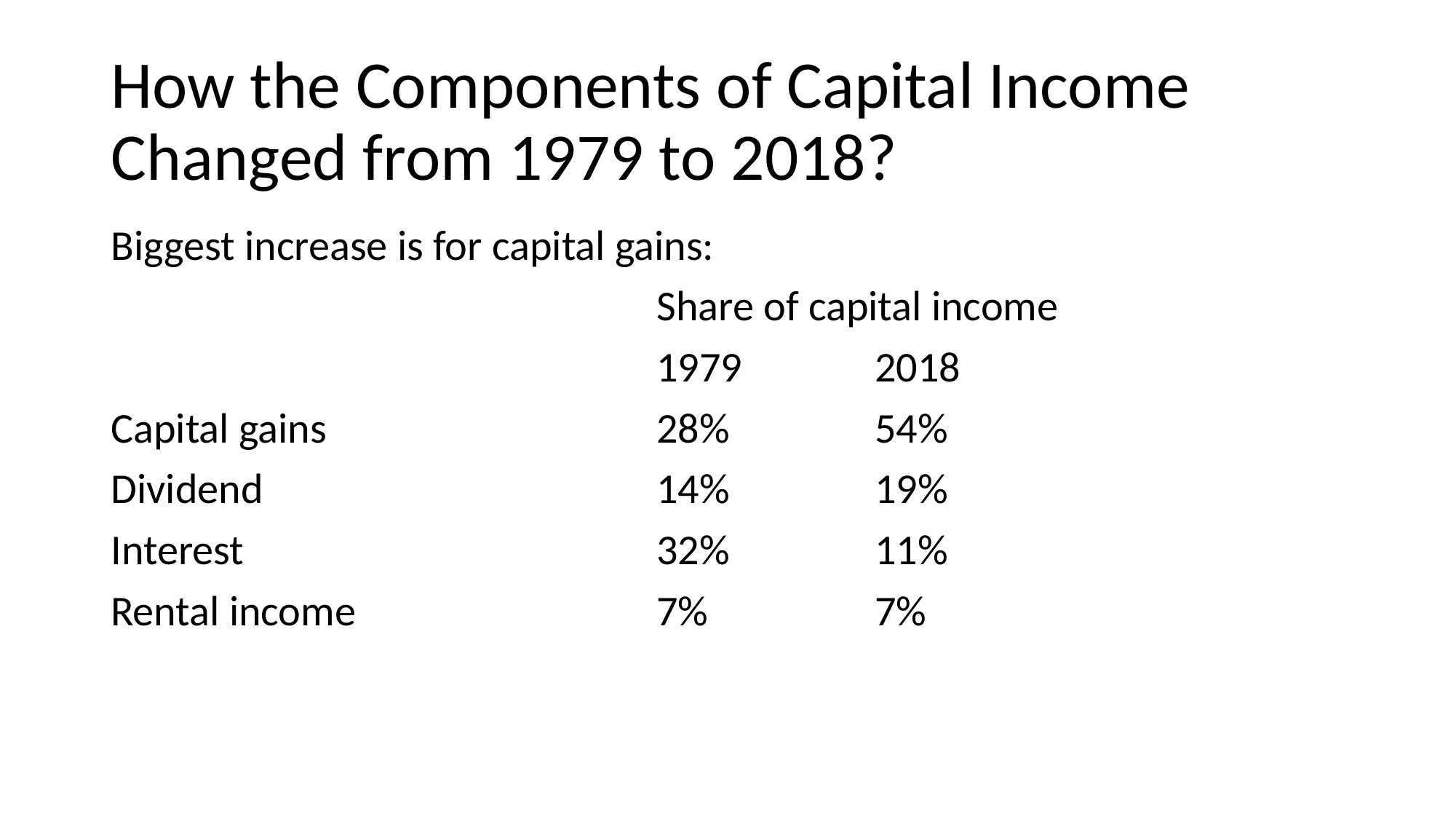

# How the Components of Capital Income Changed from 1979 to 2018?
Biggest increase is for capital gains:
					Share of capital income
					1979		2018
Capital gains				28%		54%
Dividend 				14%		19%
Interest 				32%		11%
Rental income			7%		7%